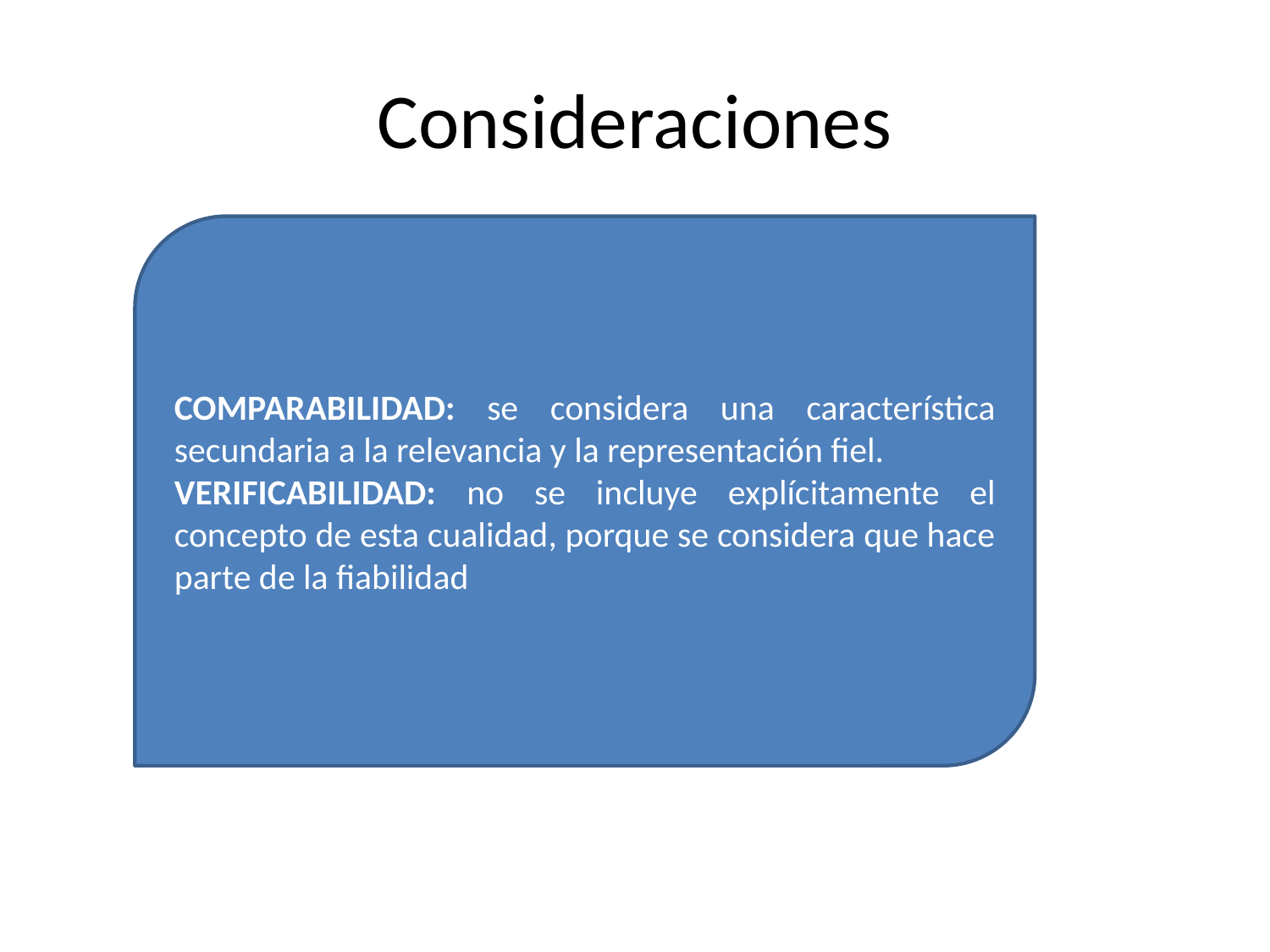

# Consideraciones
COMPARABILIDAD: se considera una característica secundaria a la relevancia y la representación fiel.
VERIFICABILIDAD: no se incluye explícitamente el concepto de esta cualidad, porque se considera que hace parte de la fiabilidad